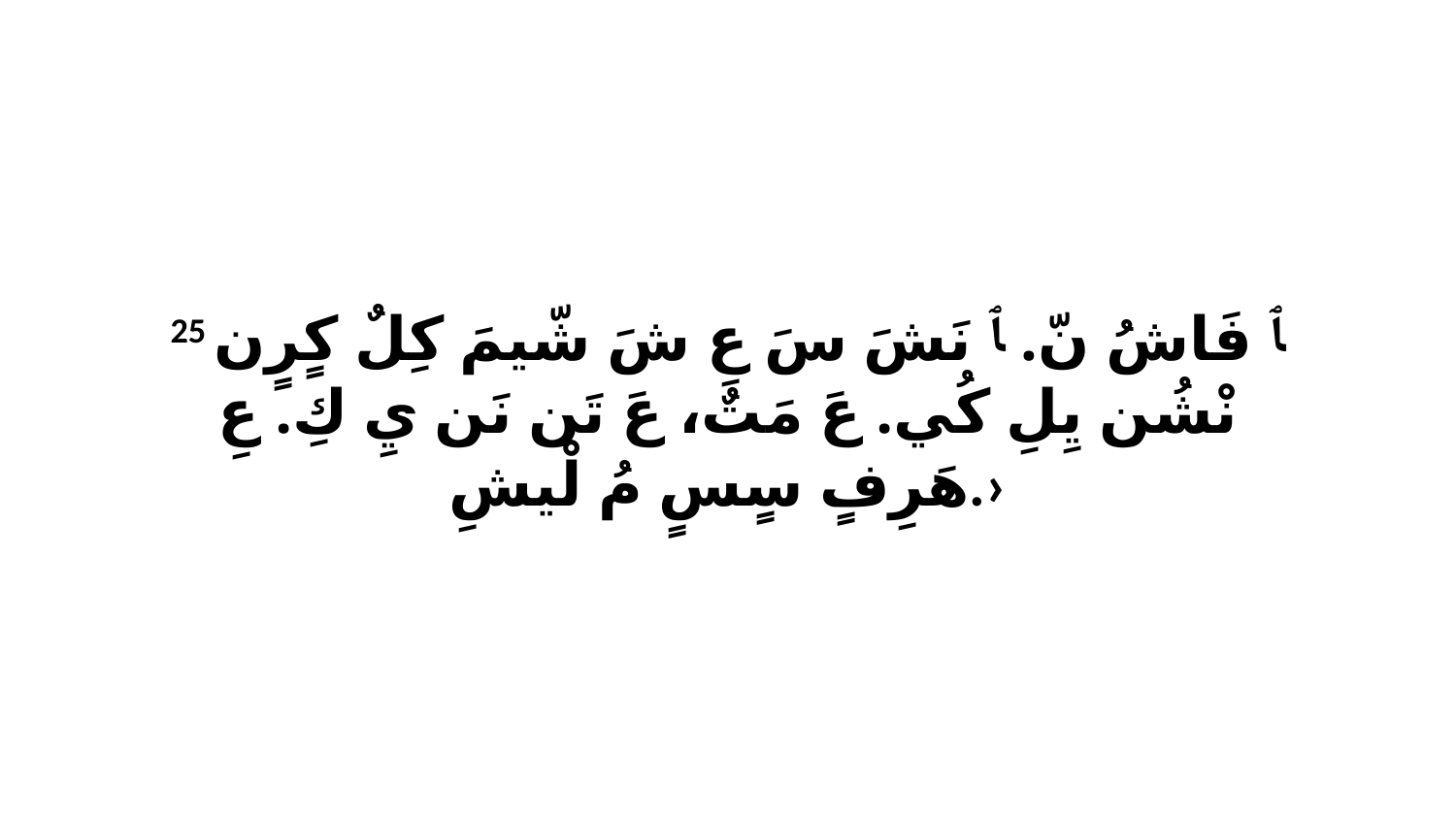

25 ﭑ فَاشُ نّ. ﭑ نَشَ سَ عِ شَ شّيمَ كِلٌ كٍرٍن نْشُن يِلِ كُي. عَ مَتٌ، عَ تَن نَن يِ كِ. عِ هَرِفٍ سٍسٍ مُ لْيشِ.›